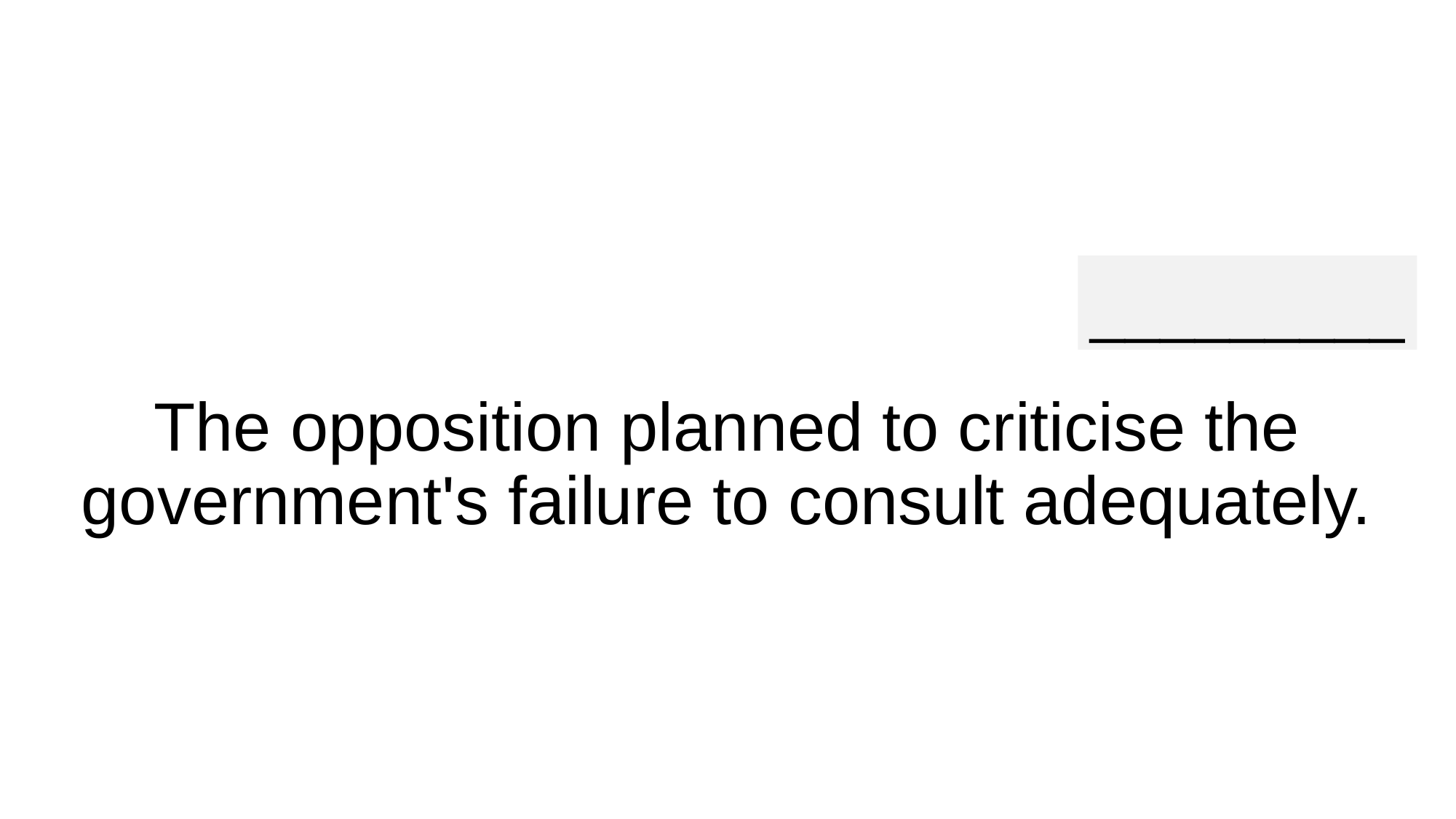

_________
# The opposition planned to criticise the government's failure to consult adequately.